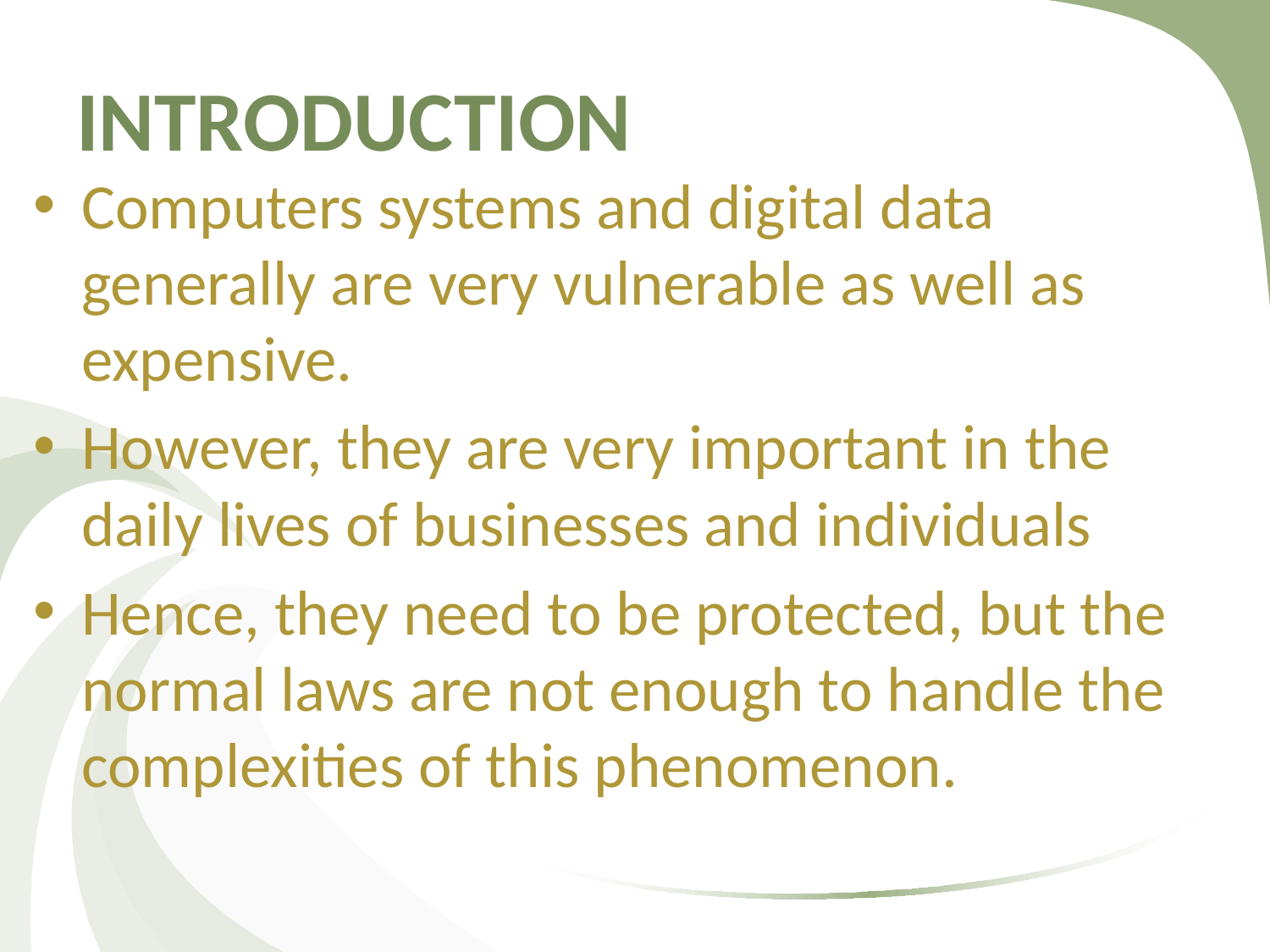

# INTRODUCTION
Computers systems and digital data generally are very vulnerable as well as expensive.
However, they are very important in the daily lives of businesses and individuals
Hence, they need to be protected, but the normal laws are not enough to handle the complexities of this phenomenon.